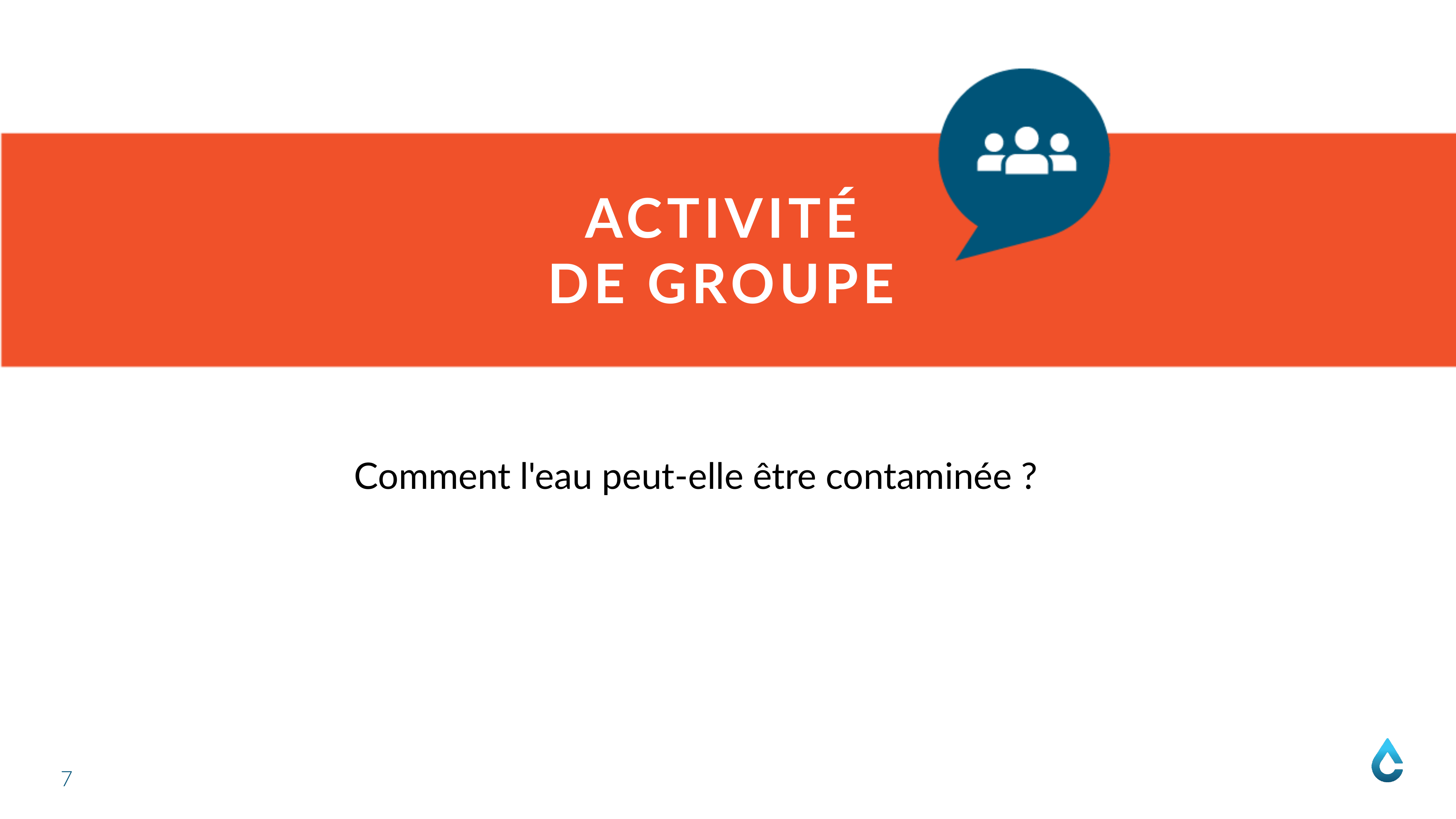

ACTIVITÉ
DE GROUPE
Comment l'eau peut-elle être contaminée ?

7